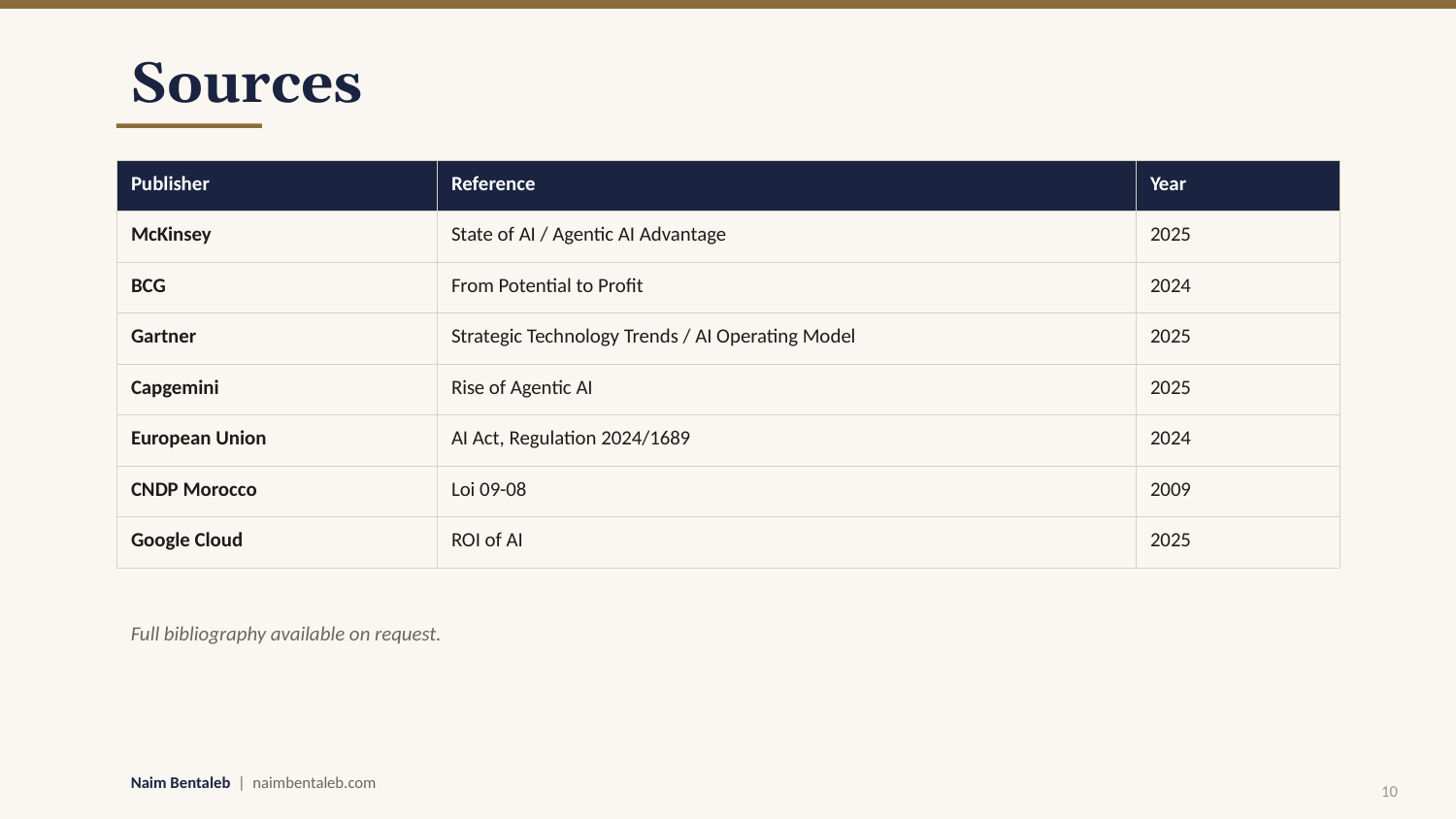

Sources

| Publisher | Reference | Year |
| --- | --- | --- |
| McKinsey | State of AI / Agentic AI Advantage | 2025 |
| BCG | From Potential to Profit | 2024 |
| Gartner | Strategic Technology Trends / AI Operating Model | 2025 |
| Capgemini | Rise of Agentic AI | 2025 |
| European Union | AI Act, Regulation 2024/1689 | 2024 |
| CNDP Morocco | Loi 09-08 | 2009 |
| Google Cloud | ROI of AI | 2025 |
Full bibliography available on request.
Naim Bentaleb  |  naimbentaleb.com
10